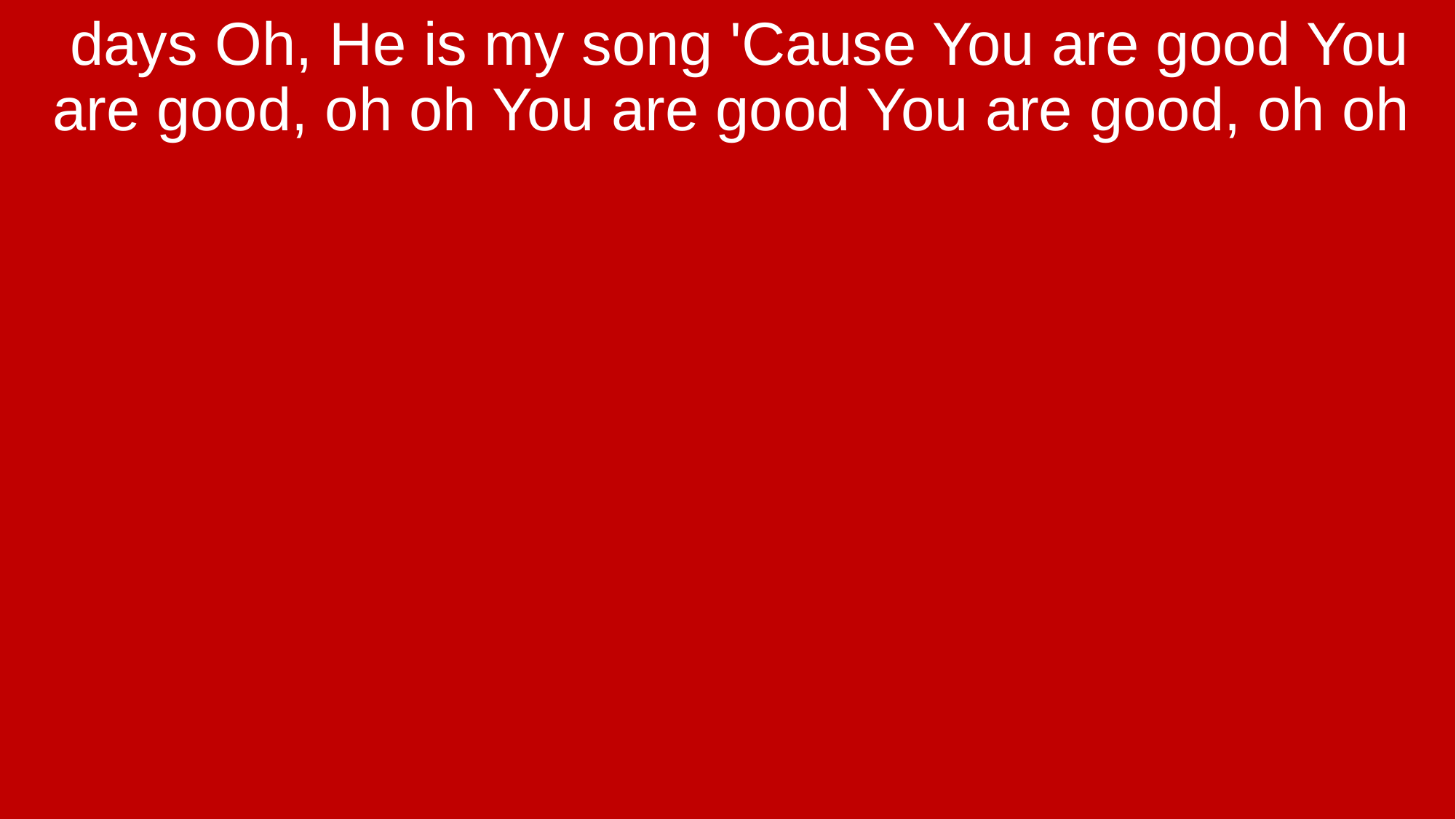

days Oh, He is my song 'Cause You are good You are good, oh oh You are good You are good, oh oh